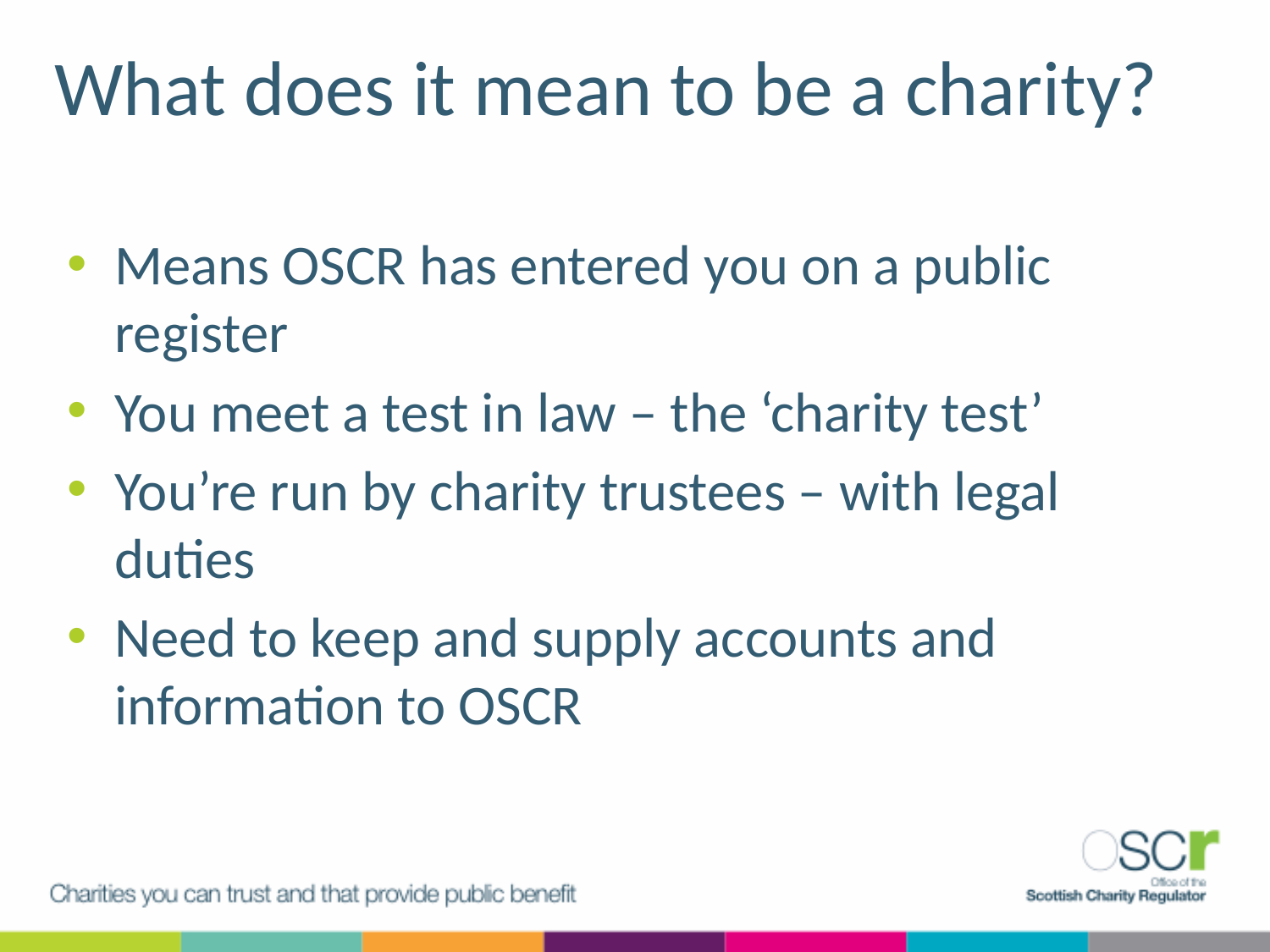

# What does it mean to be a charity?
Means OSCR has entered you on a public register
You meet a test in law – the ‘charity test’
You’re run by charity trustees – with legal duties
Need to keep and supply accounts and information to OSCR